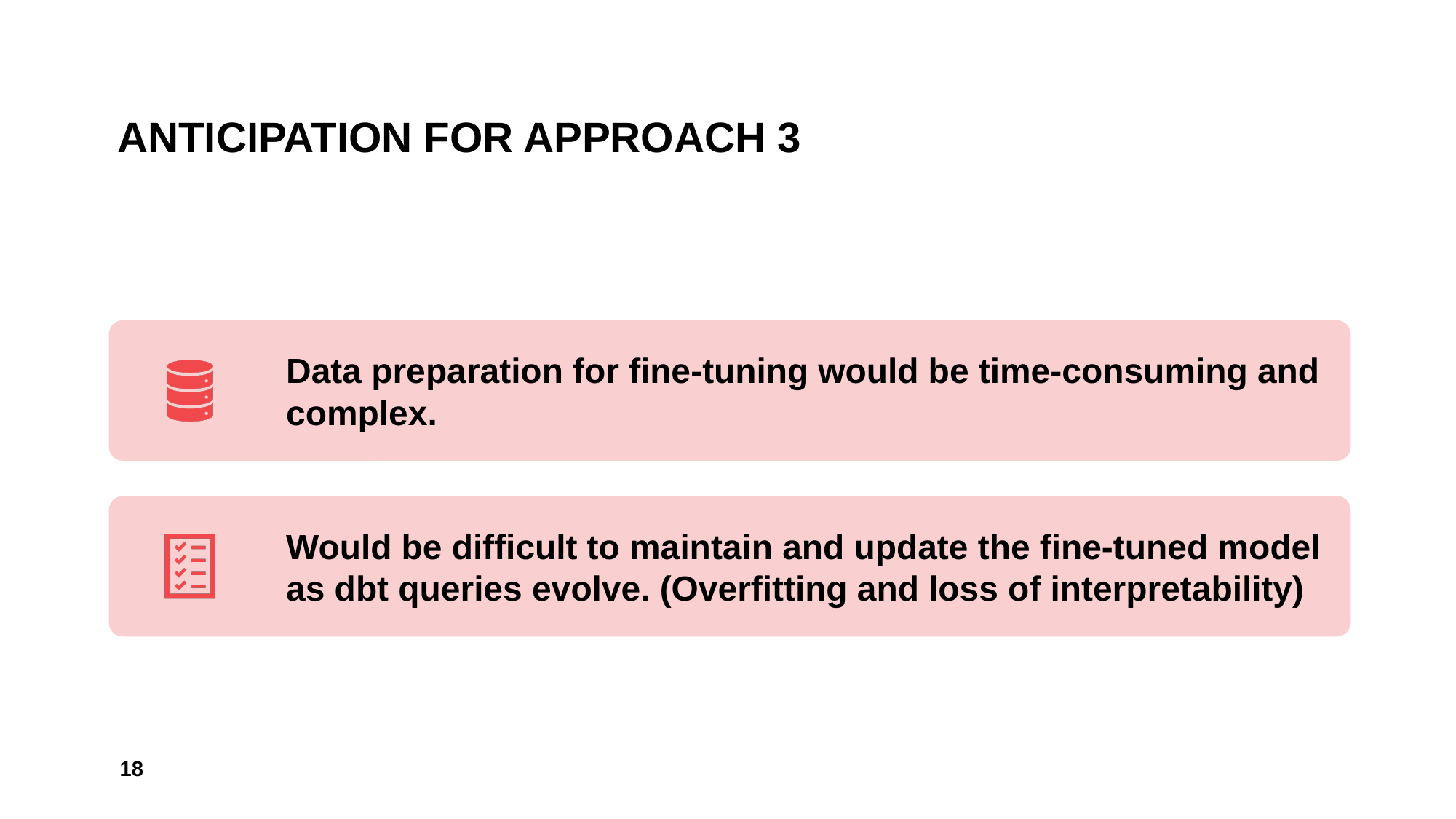

# ANTiCIPATION FOR Approach 3
Data preparation for fine-tuning would be time-consuming and complex.
Would be difficult to maintain and update the fine-tuned model as dbt queries evolve. (Overfitting and loss of interpretability)
18